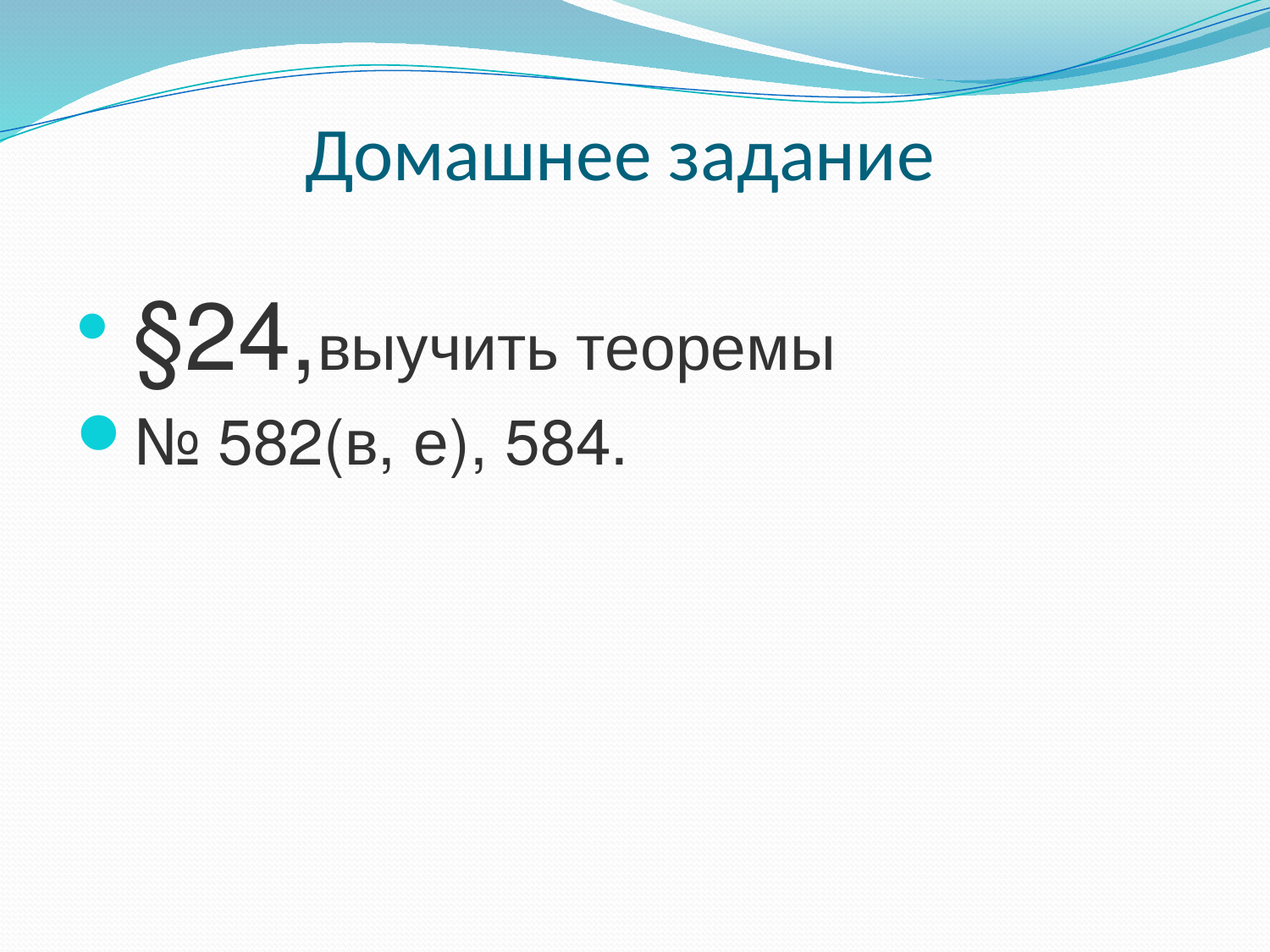

# Домашнее задание
 §24,выучить теоремы
№ 582(в, е), 584.